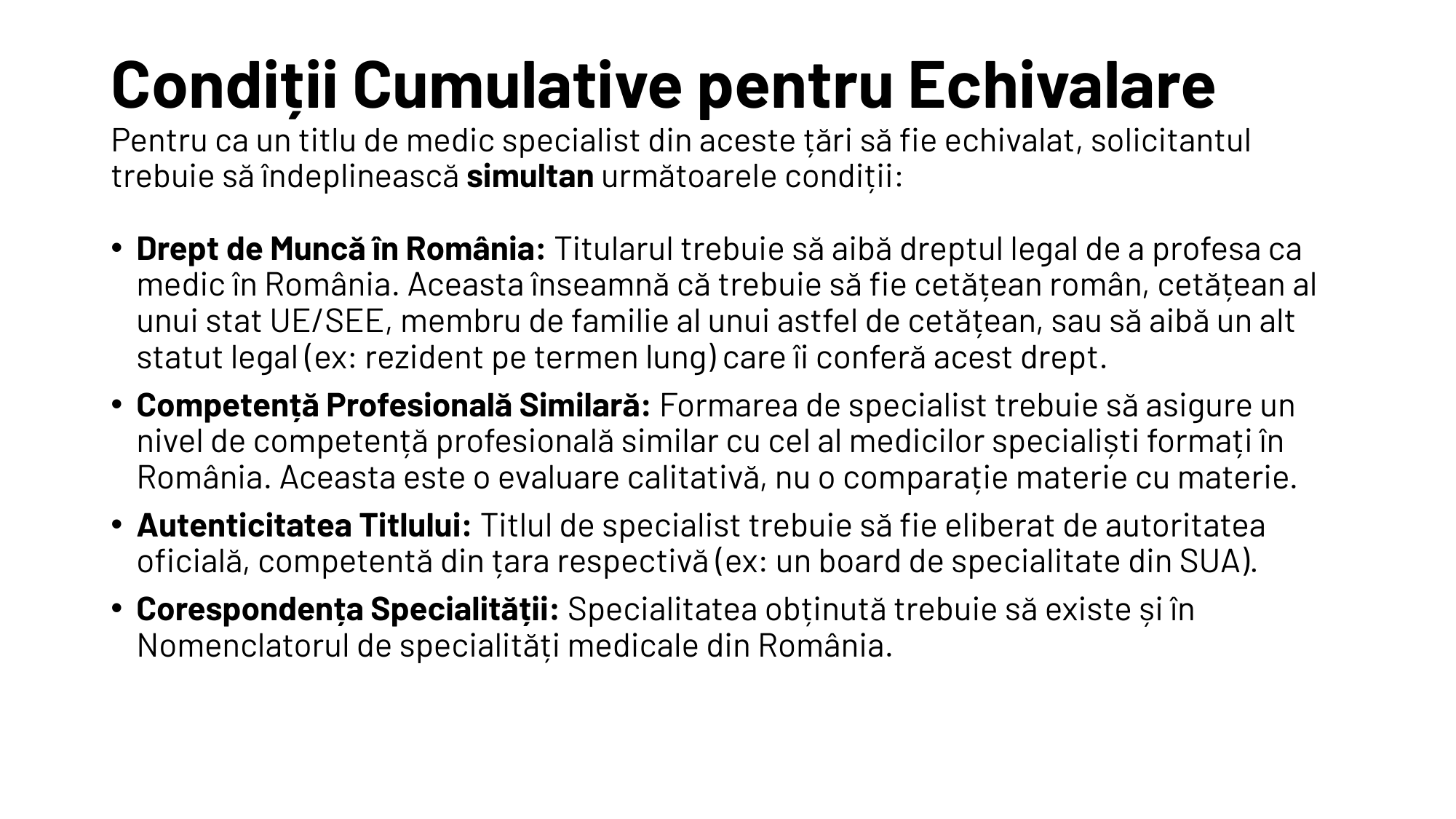

# Condiții Cumulative pentru Echivalare Pentru ca un titlu de medic specialist din aceste țări să fie echivalat, solicitantul trebuie să îndeplinească simultan următoarele condiții:
Drept de Muncă în România: Titularul trebuie să aibă dreptul legal de a profesa ca medic în România. Aceasta înseamnă că trebuie să fie cetățean român, cetățean al unui stat UE/SEE, membru de familie al unui astfel de cetățean, sau să aibă un alt statut legal (ex: rezident pe termen lung) care îi conferă acest drept.
Competență Profesională Similară: Formarea de specialist trebuie să asigure un nivel de competență profesională similar cu cel al medicilor specialiști formați în România. Aceasta este o evaluare calitativă, nu o comparație materie cu materie.
Autenticitatea Titlului: Titlul de specialist trebuie să fie eliberat de autoritatea oficială, competentă din țara respectivă (ex: un board de specialitate din SUA).
Corespondența Specialității: Specialitatea obținută trebuie să existe și în Nomenclatorul de specialități medicale din România.